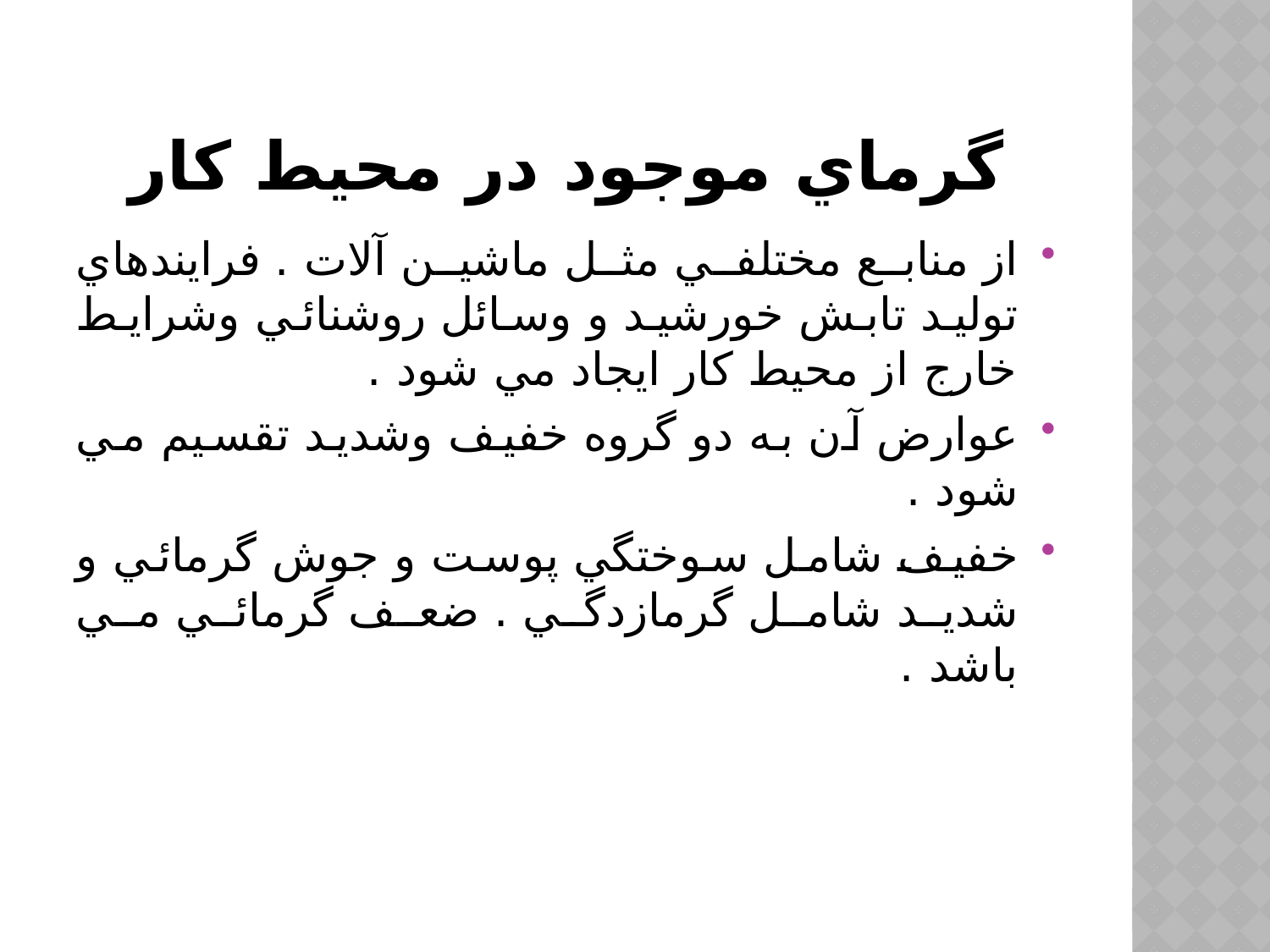

# گرماي موجود در محيط کار
از منابع مختلفي مثل ماشين آلات . فرايندهاي توليد تابش خورشيد و وسائل روشنائي وشرايط خارج از محيط كار ايجاد مي شود .
عوارض آن به دو گروه خفيف وشديد تقسيم مي شود .
خفيف شامل سوختگي پوست و جوش گرمائي و شديد شامل گرمازدگي . ضعف گرمائي مي باشد .